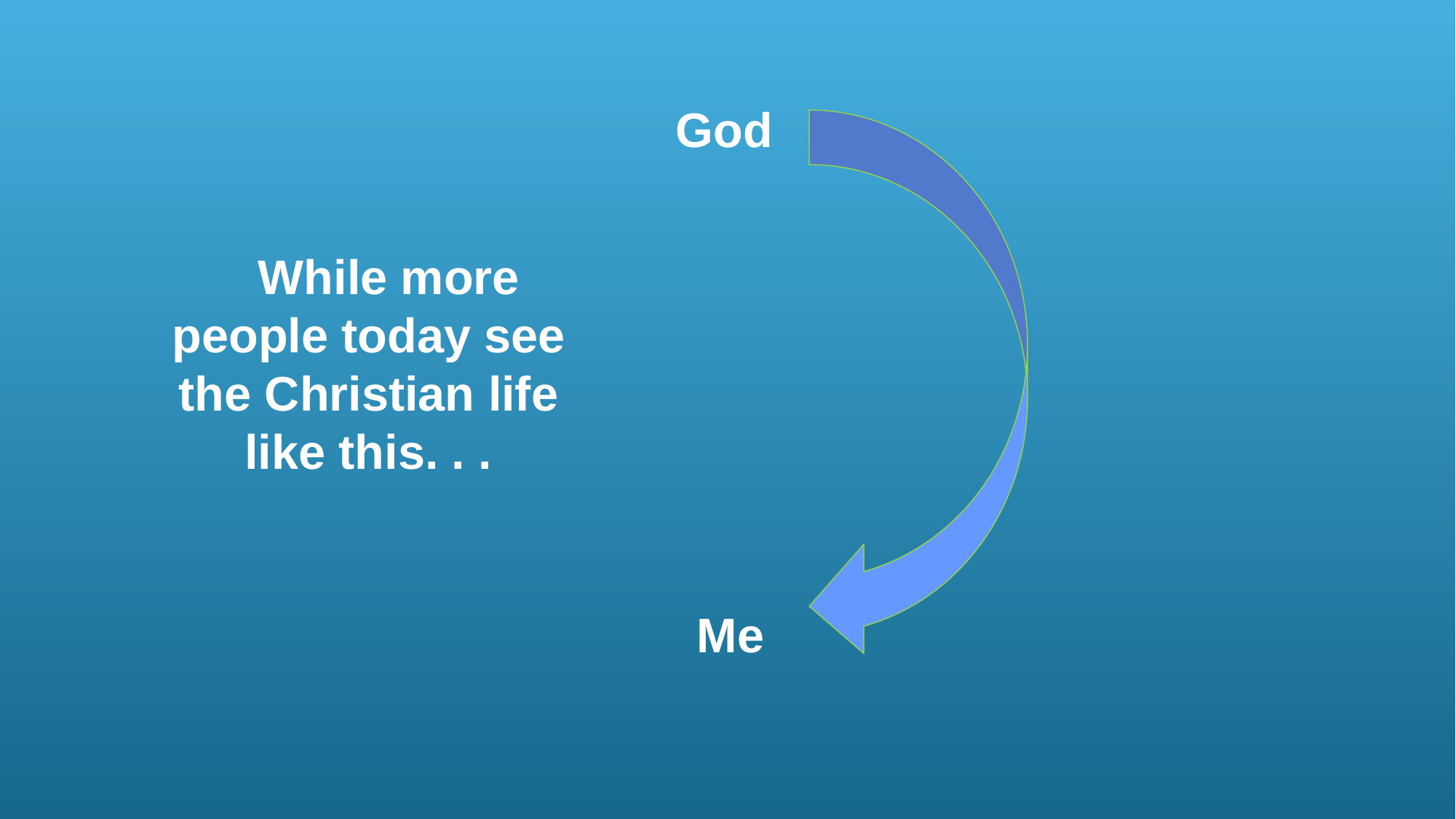

God

   While more people today see the Christian life like this. . .

Me